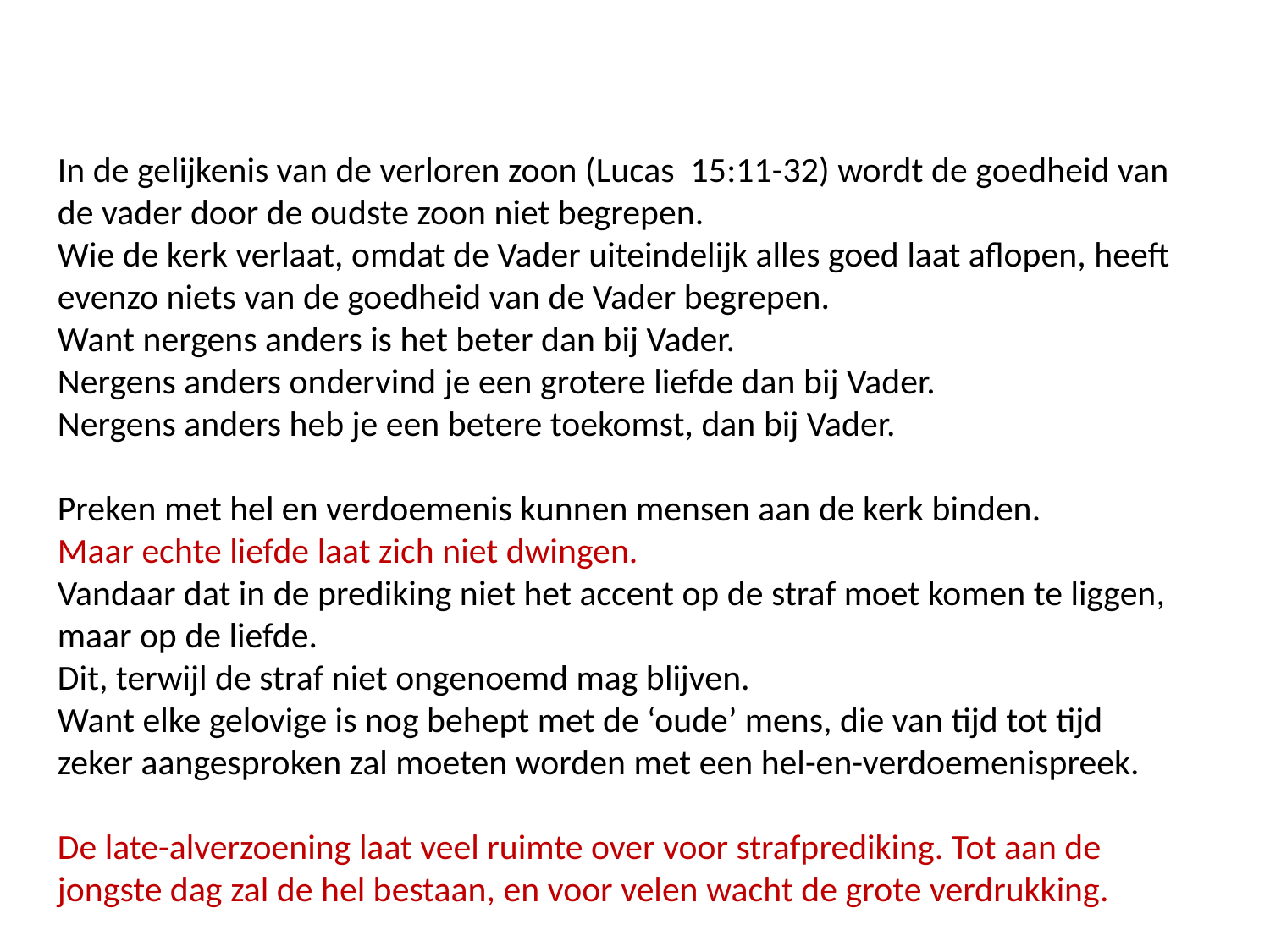

In de gelijkenis van de verloren zoon (Lucas  15:11-32) wordt de goedheid van de vader door de oudste zoon niet begrepen.
Wie de kerk verlaat, omdat de Vader uiteindelijk alles goed laat aflopen, heeft evenzo niets van de goedheid van de Vader begrepen.
Want nergens anders is het beter dan bij Vader.
Nergens anders ondervind je een grotere liefde dan bij Vader.
Nergens anders heb je een betere toekomst, dan bij Vader.

Preken met hel en verdoemenis kunnen mensen aan de kerk binden.
Maar echte liefde laat zich niet dwingen.
Vandaar dat in de prediking niet het accent op de straf moet komen te liggen, maar op de liefde.
Dit, terwijl de straf niet ongenoemd mag blijven.
Want elke gelovige is nog behept met de ‘oude’ mens, die van tijd tot tijd
zeker aangesproken zal moeten worden met een hel-en-verdoemenispreek.

De late-alverzoening laat veel ruimte over voor strafprediking. Tot aan de jongste dag zal de hel bestaan, en voor velen wacht de grote verdrukking.